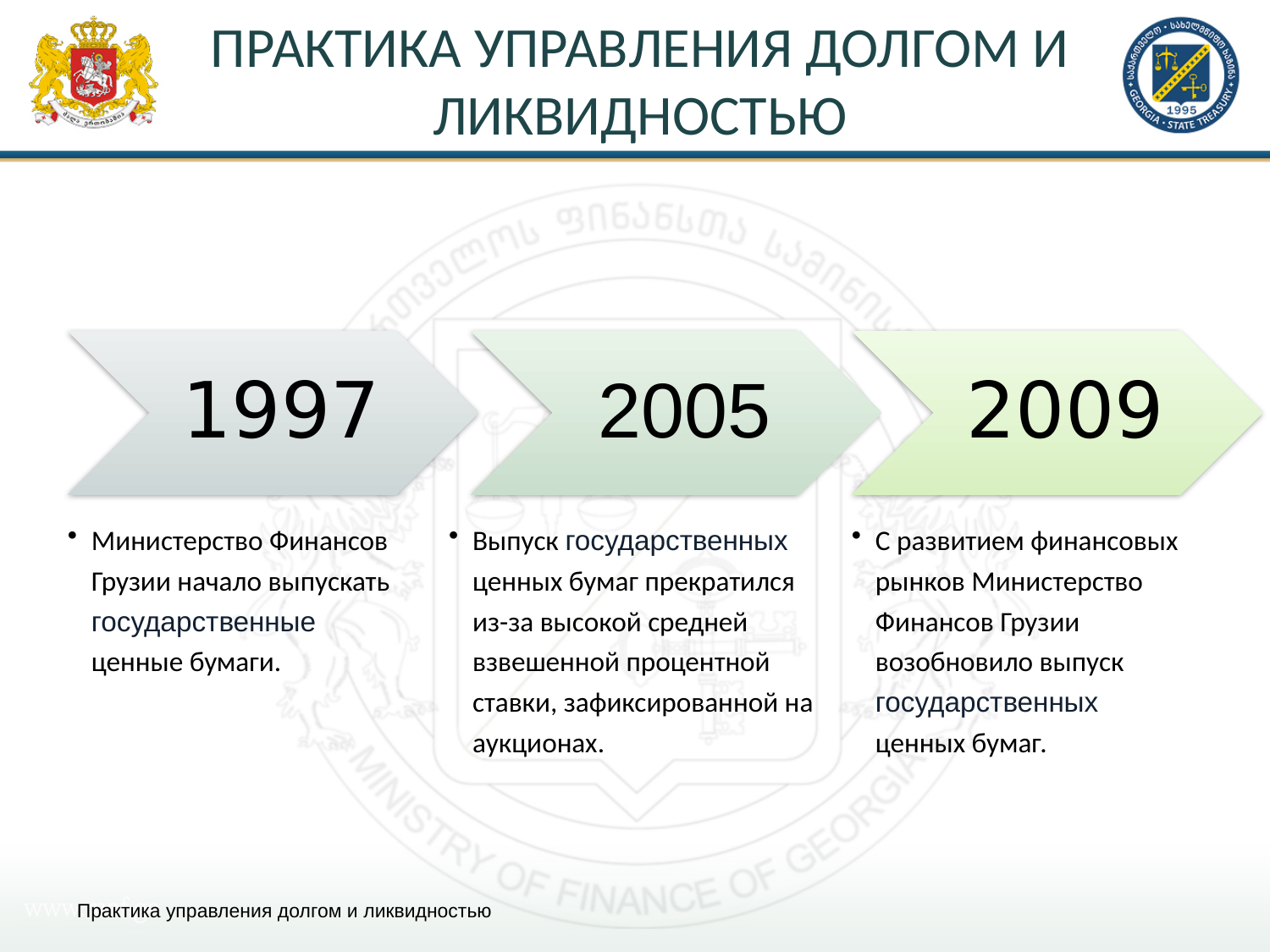

# ПРАКТИКА УПРАВЛЕНИЯ ДОЛГОМ И ЛИКВИДНОСТЬЮ
1997
Министерство Финансов Грузии начало выпускать государственные ценные бумаги.
2005
Выпуск государственных ценных бумаг прекратился из-за высокой средней взвешенной процентной ставки, зафиксированной на аукционах.
2009
С развитием финансовых рынков Министерство Финансов Грузии возобновило выпуск государственных ценных бумаг.
Практика управления долгом и ликвидностью